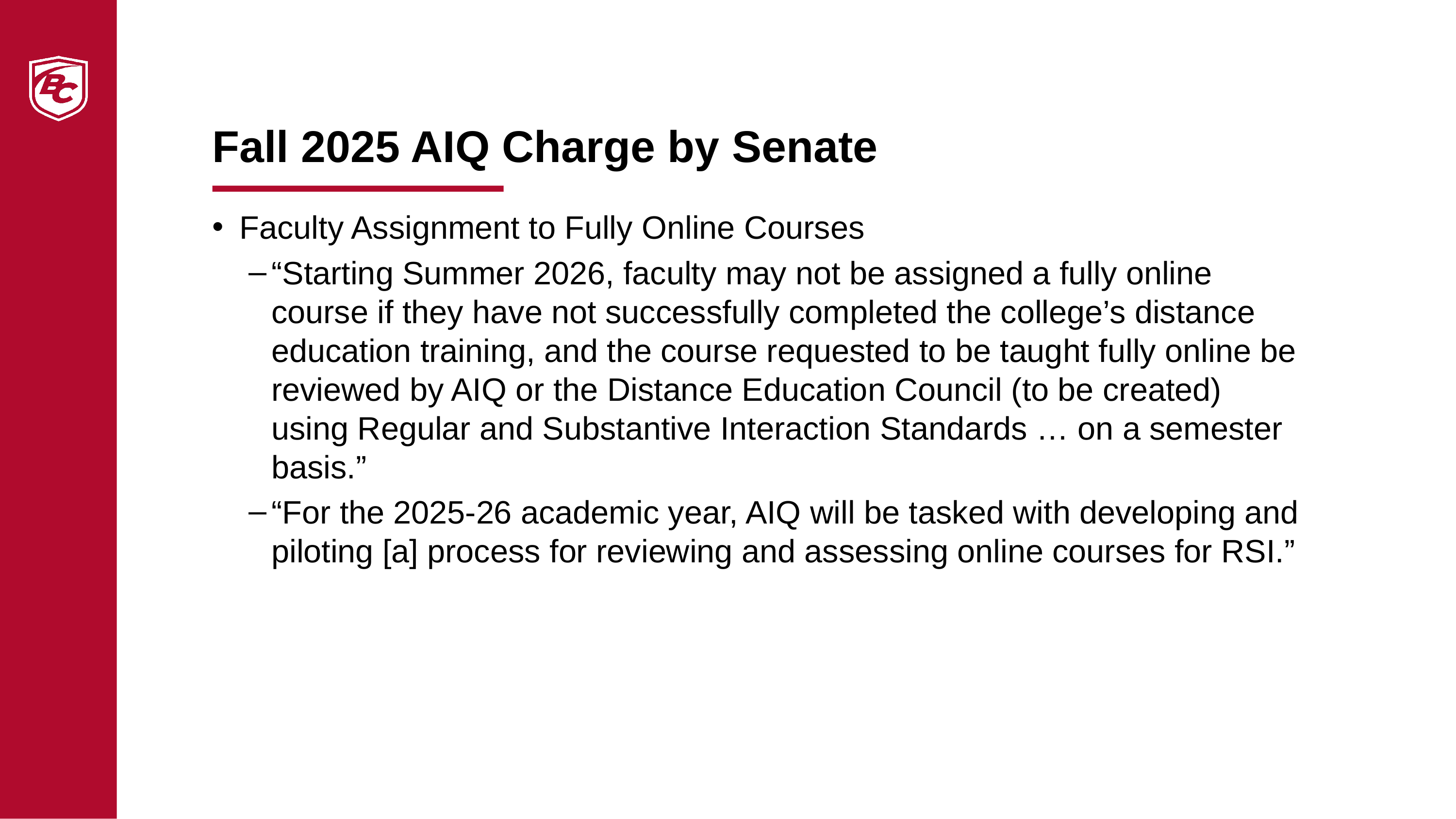

# Fall 2025 AIQ Charge by Senate
Faculty Assignment to Fully Online Courses
“Starting Summer 2026, faculty may not be assigned a fully online course if they have not successfully completed the college’s distance education training, and the course requested to be taught fully online be reviewed by AIQ or the Distance Education Council (to be created) using Regular and Substantive Interaction Standards … on a semester basis.”
“For the 2025-26 academic year, AIQ will be tasked with developing and piloting [a] process for reviewing and assessing online courses for RSI.”